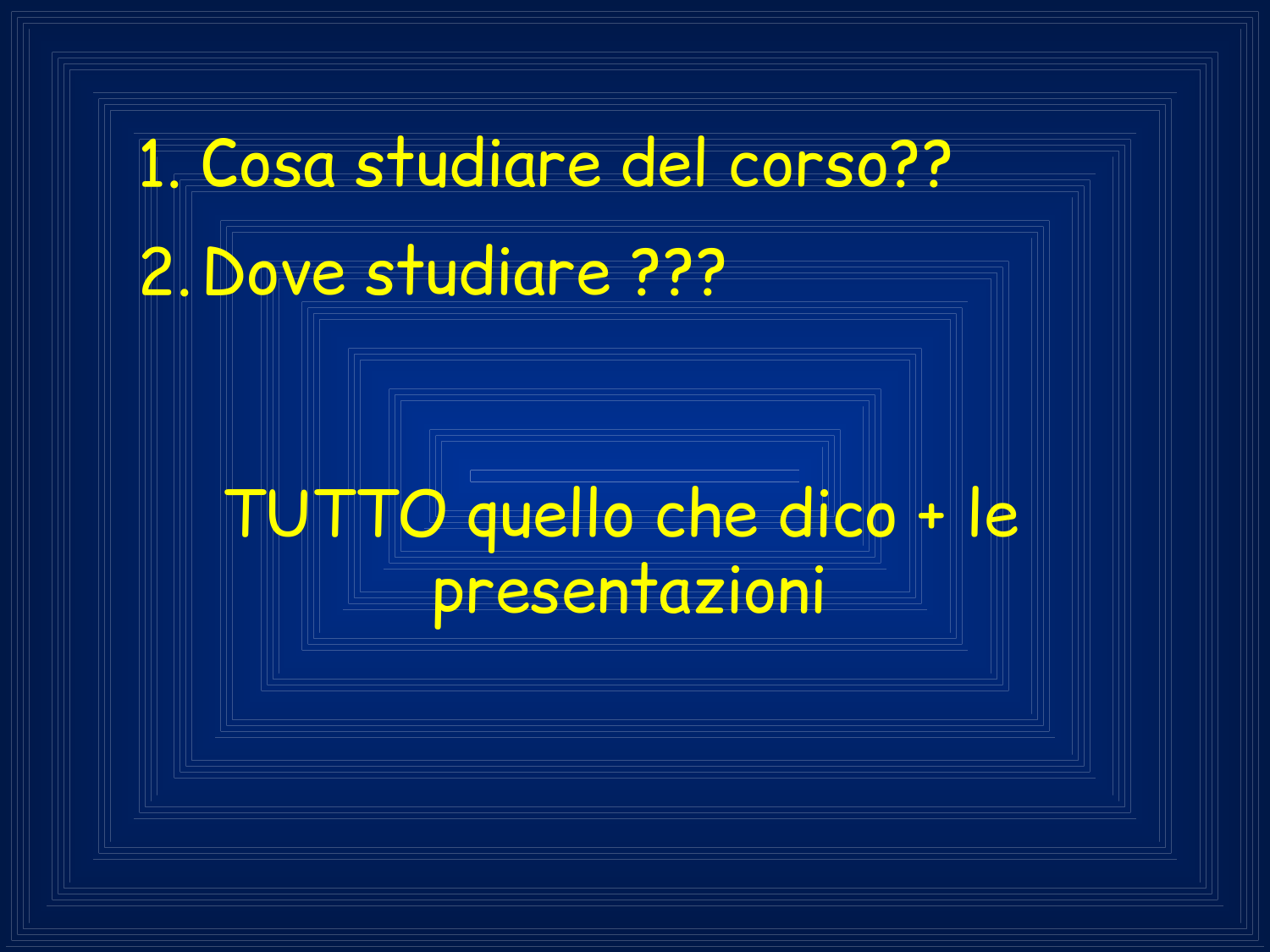

Cosa studiare del corso??
Dove studiare ???
TUTTO quello che dico + le  presentazioni